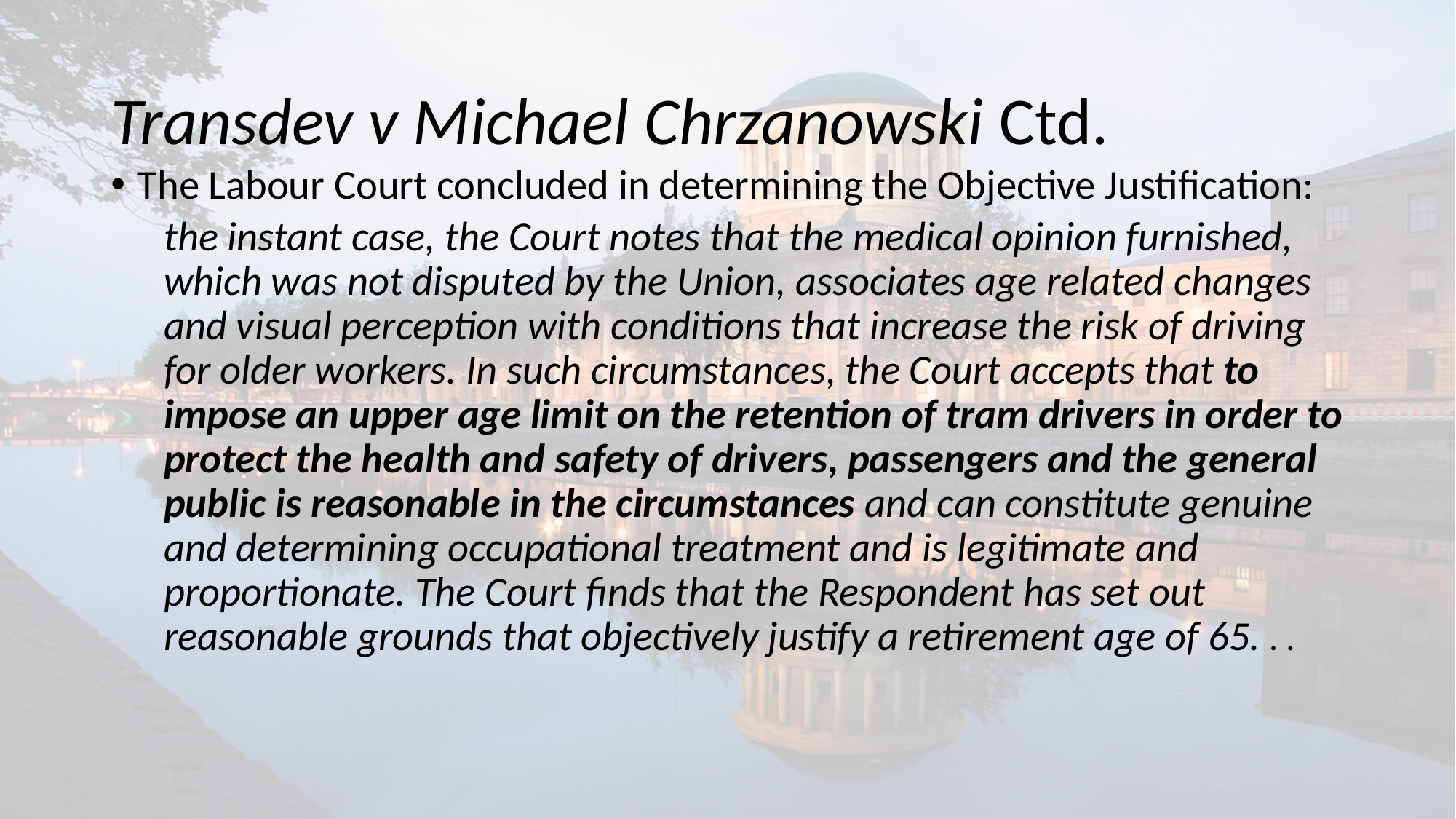

# Transdev v Michael Chrzanowski Ctd.
The Labour Court concluded in determining the Objective Justification:
the instant case, the Court notes that the medical opinion furnished, which was not disputed by the Union, associates age related changes and visual perception with conditions that increase the risk of driving for older workers. In such circumstances, the Court accepts that to impose an upper age limit on the retention of tram drivers in order to protect the health and safety of drivers, passengers and the general public is reasonable in the circumstances and can constitute genuine and determining occupational treatment and is legitimate and proportionate. The Court finds that the Respondent has set out reasonable grounds that objectively justify a retirement age of 65. . .